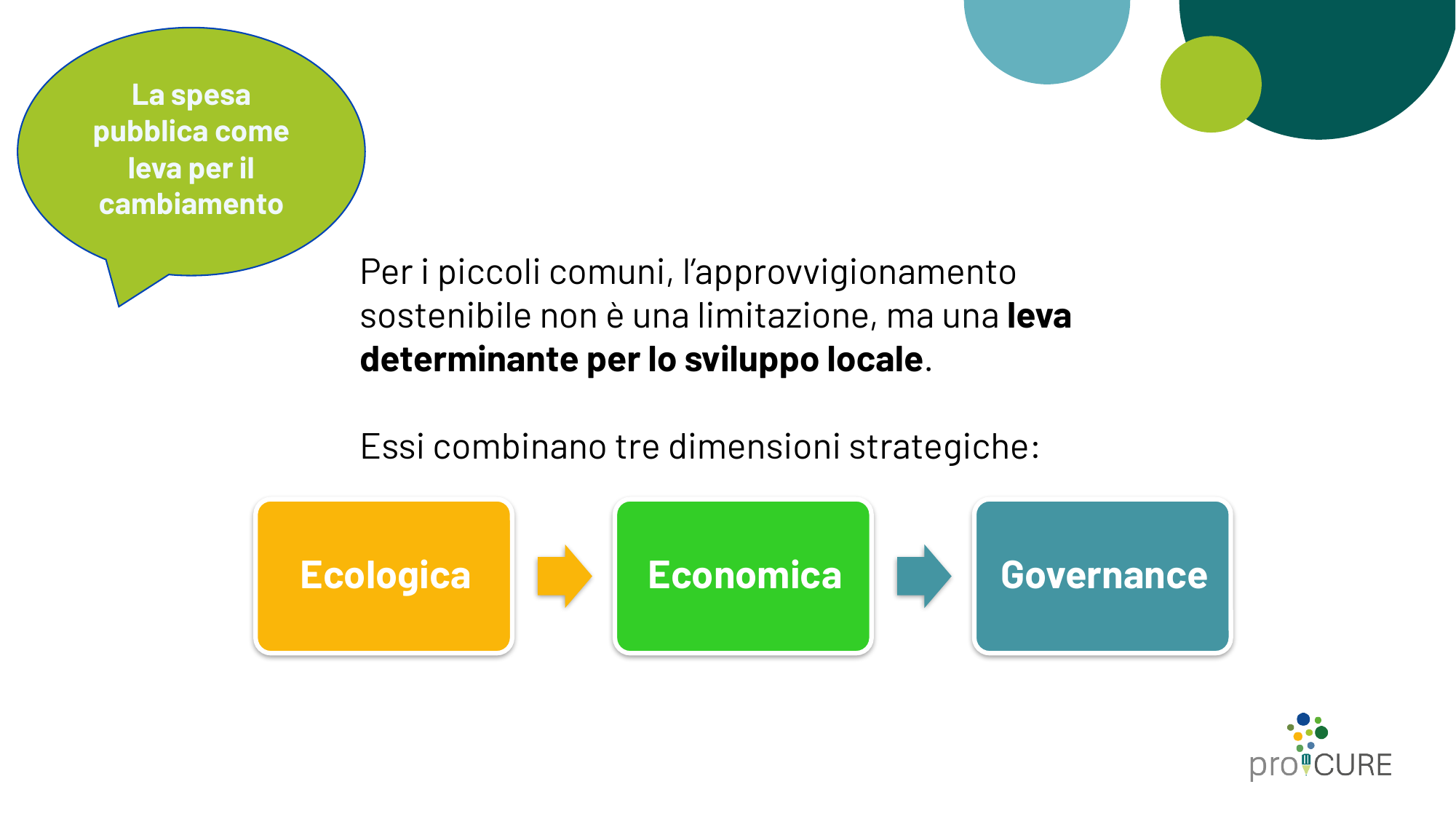

La spesa pubblica come leva per il cambiamento

Per i piccoli comuni, l’approvvigionamento sostenibile non è una limitazione, ma una leva determinante per lo sviluppo locale.

Essi combinano tre dimensioni strategiche:
Ecologica

Economica

Governance